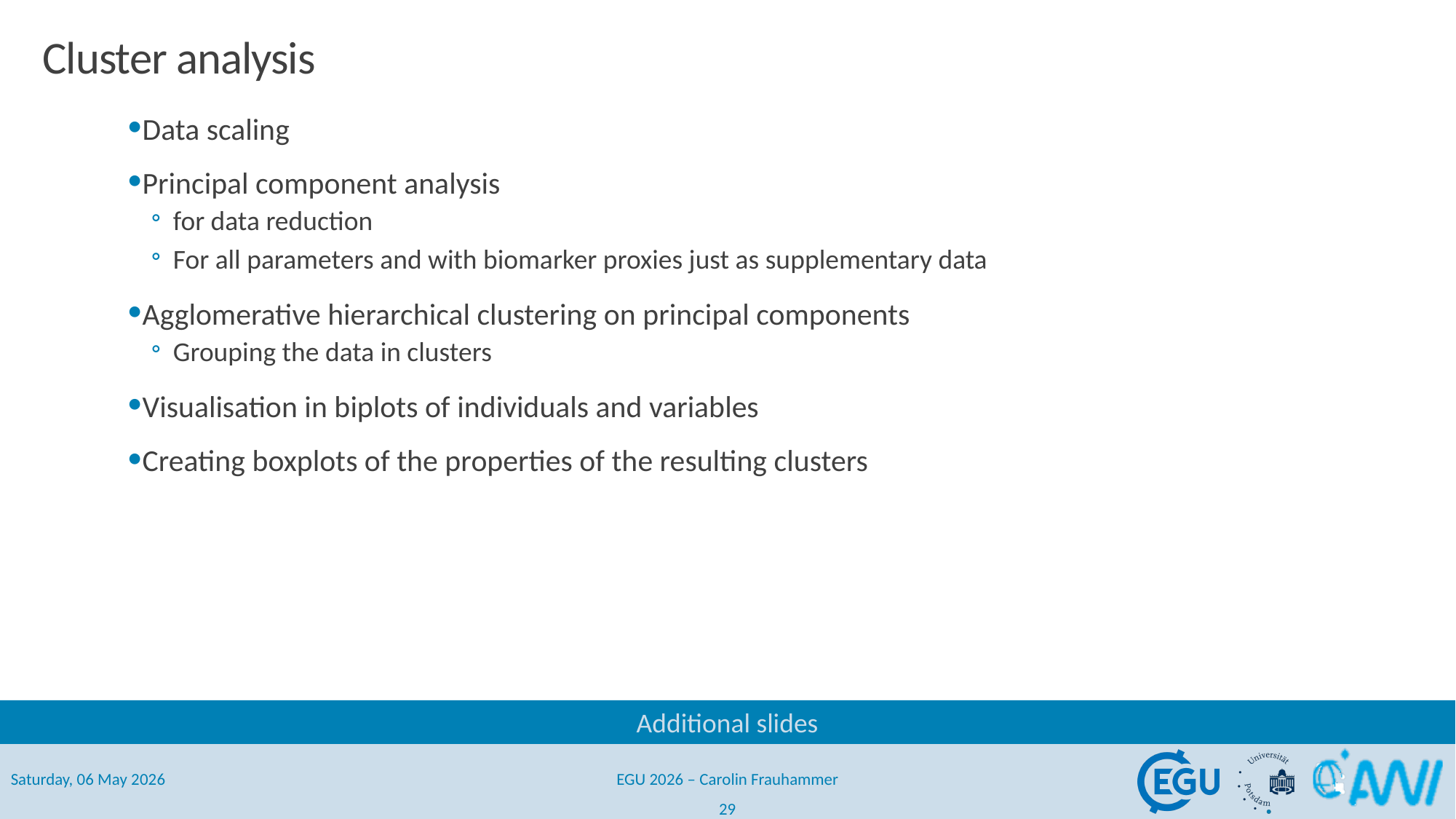

# Cluster analysis
Data scaling
Principal component analysis
for data reduction
For all parameters and with biomarker proxies just as supplementary data
Agglomerative hierarchical clustering on principal components
Grouping the data in clusters
Visualisation in biplots of individuals and variables
Creating boxplots of the properties of the resulting clusters

EGU 2026 – Carolin Frauhammer
29
Saturday, 06 May 2026